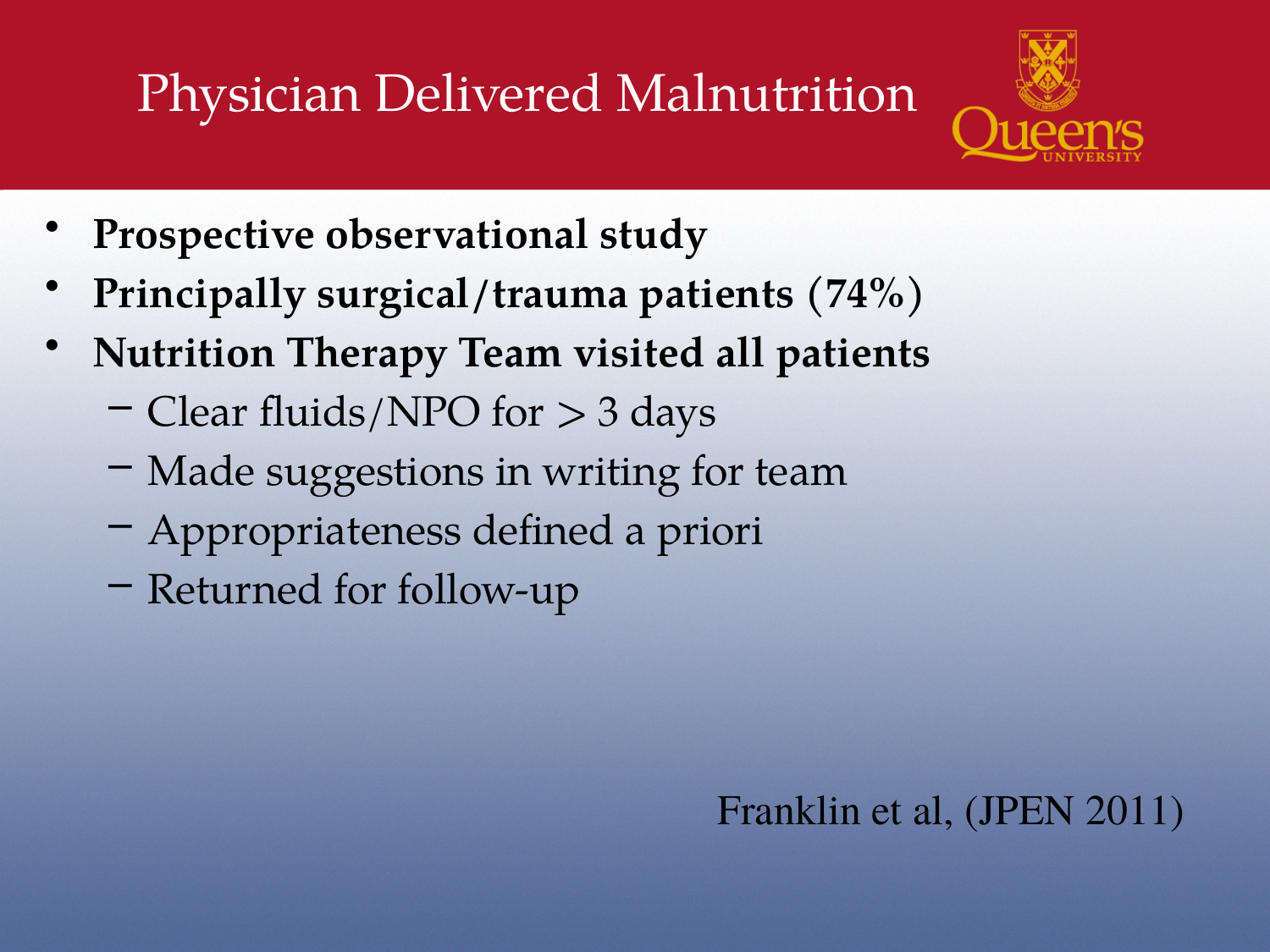

Physician Delivered Malnutrition
Prospective observational study
Principally surgical/trauma patients (74%)
Nutrition Therapy Team visited all patients
Clear fluids/NPO for > 3 days
Made suggestions in writing for team
Appropriateness defined a priori
Returned for follow-up

Franklin et al, (JPEN 2011)